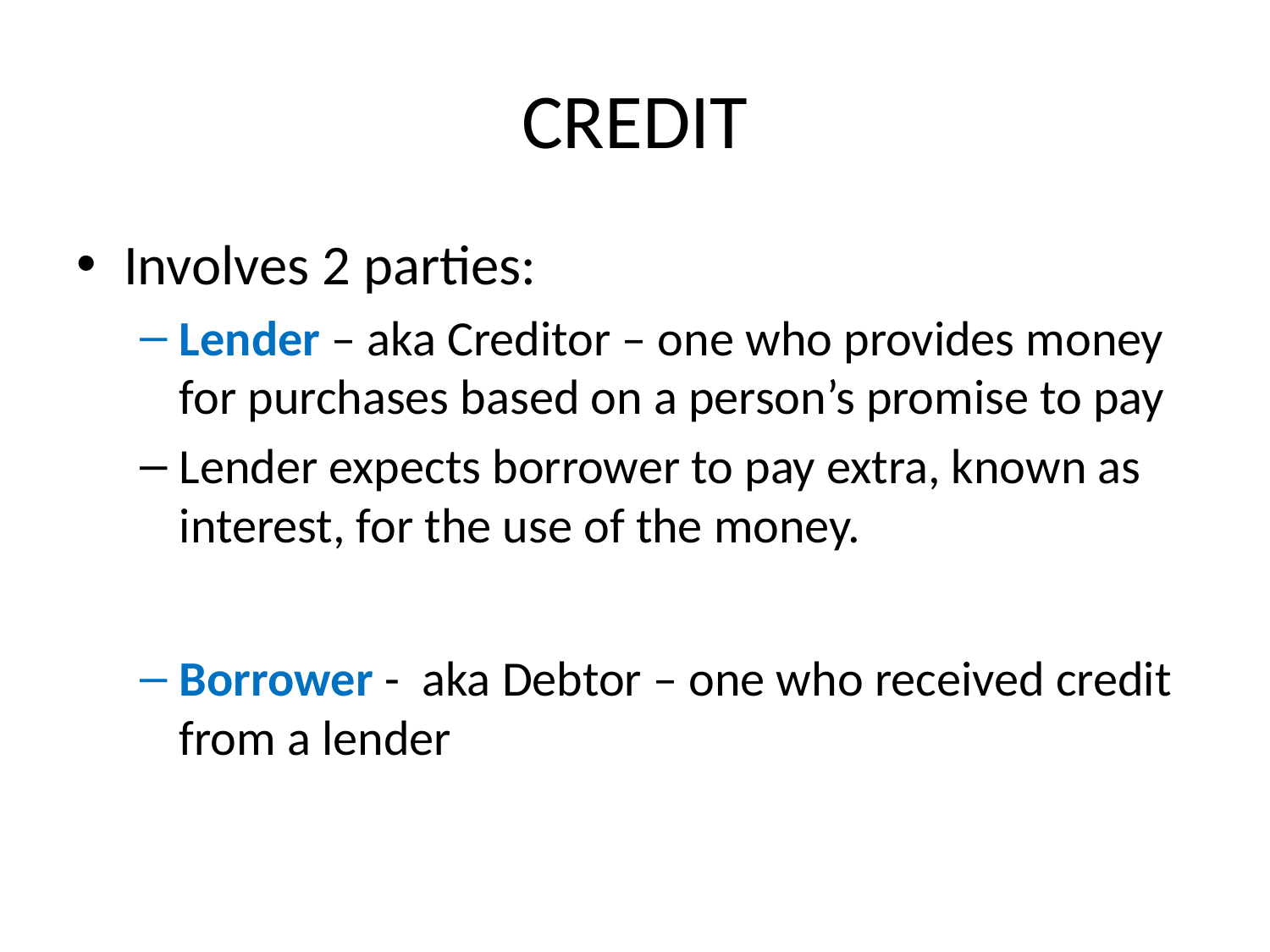

# CREDIT
Involves 2 parties:
Lender – aka Creditor – one who provides money for purchases based on a person’s promise to pay
Lender expects borrower to pay extra, known as interest, for the use of the money.

Borrower -  aka Debtor – one who received credit from a lender